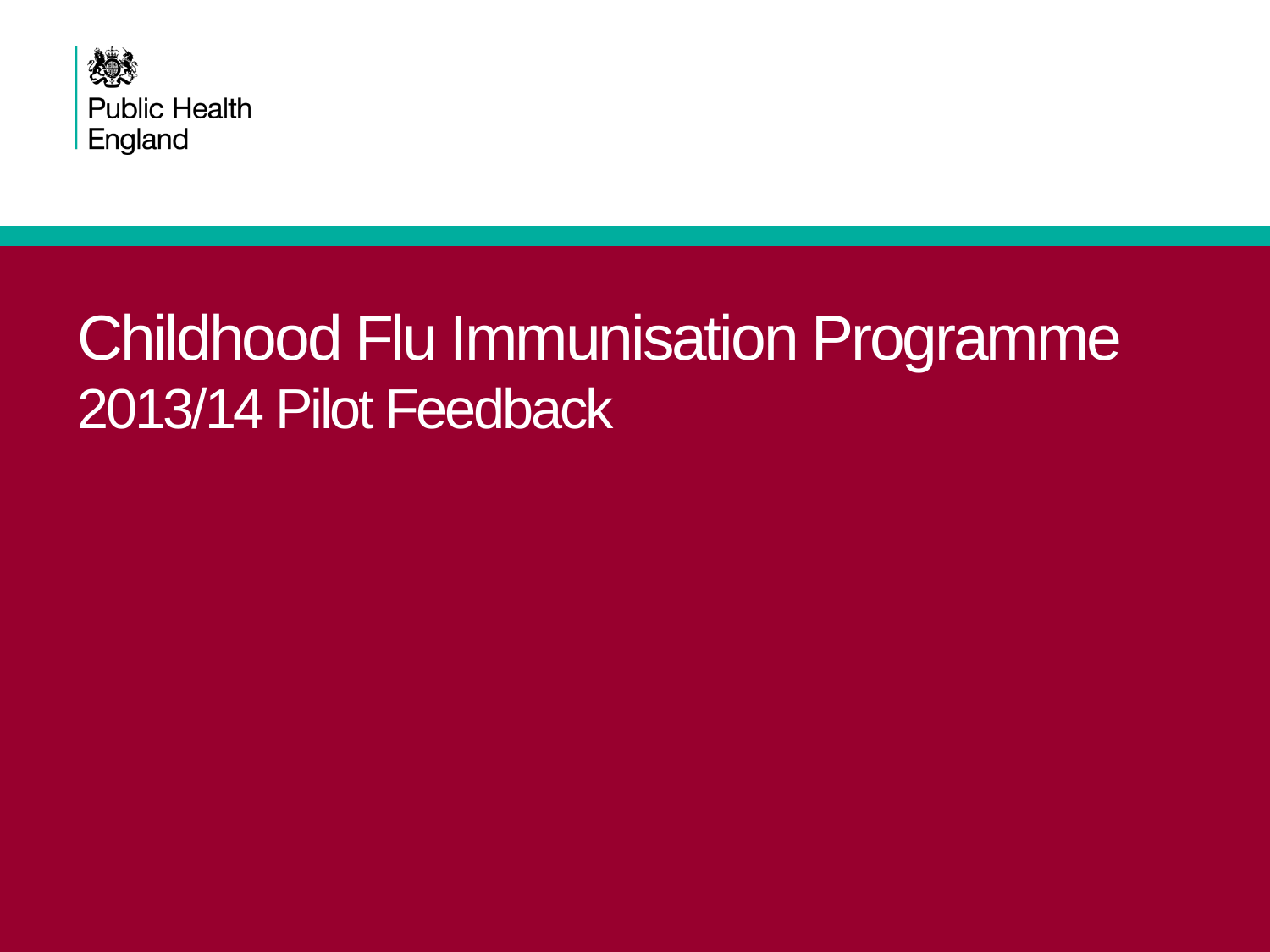

# Childhood Flu Immunisation Programme 2013/14 Pilot Feedback